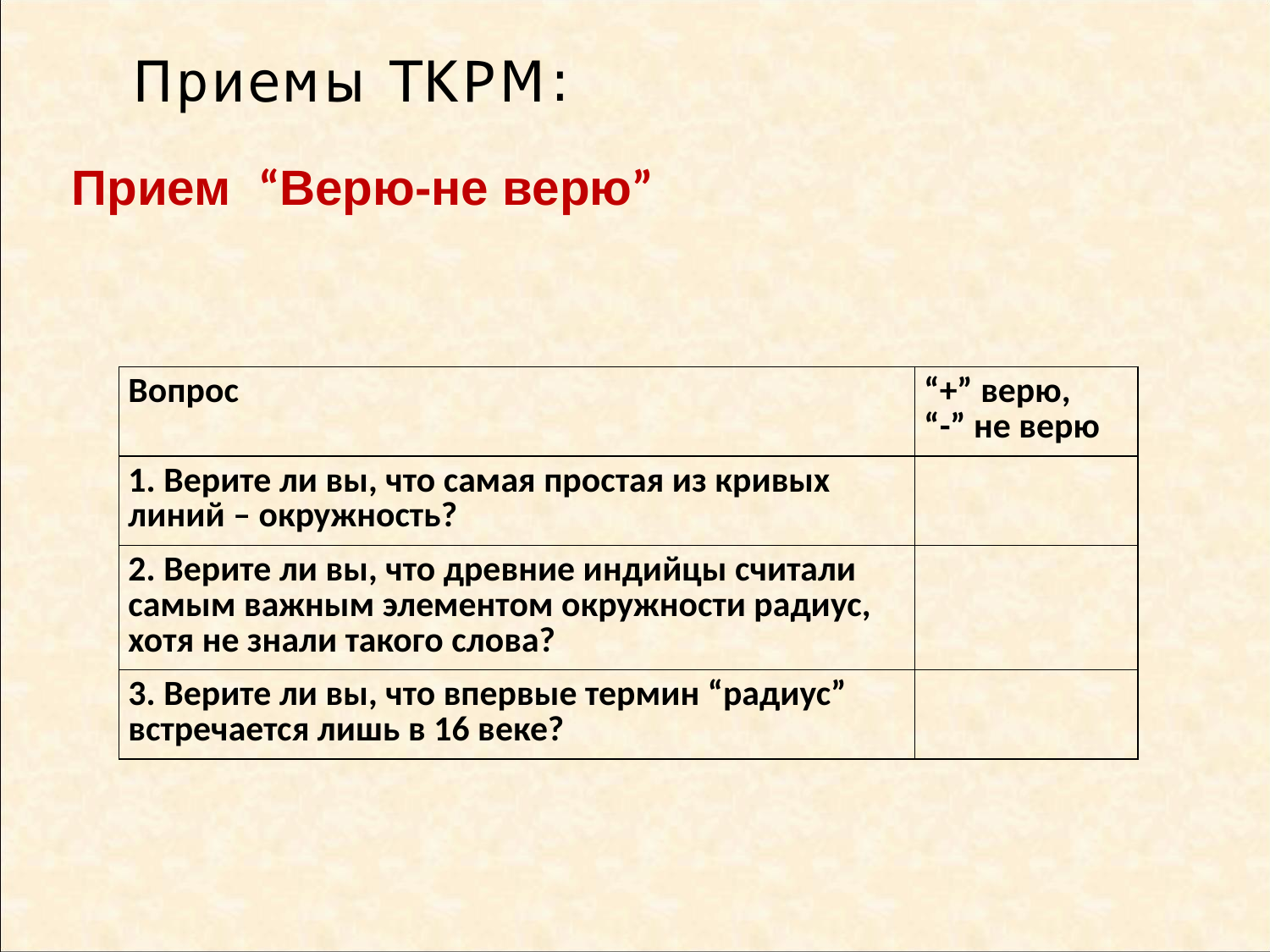

Приемы ТКРМ:
Прием  “Верю-не верю”

| Вопрос | “+” верю, “-” не верю |
| --- | --- |
| 1. Верите ли вы, что самая простая из кривых линий – окружность? |  |
| 2. Верите ли вы, что древние индийцы считали самым важным элементом окружности радиус, хотя не знали такого слова? |  |
| 3. Верите ли вы, что впервые термин “радиус” встречается лишь в 16 веке? |  |